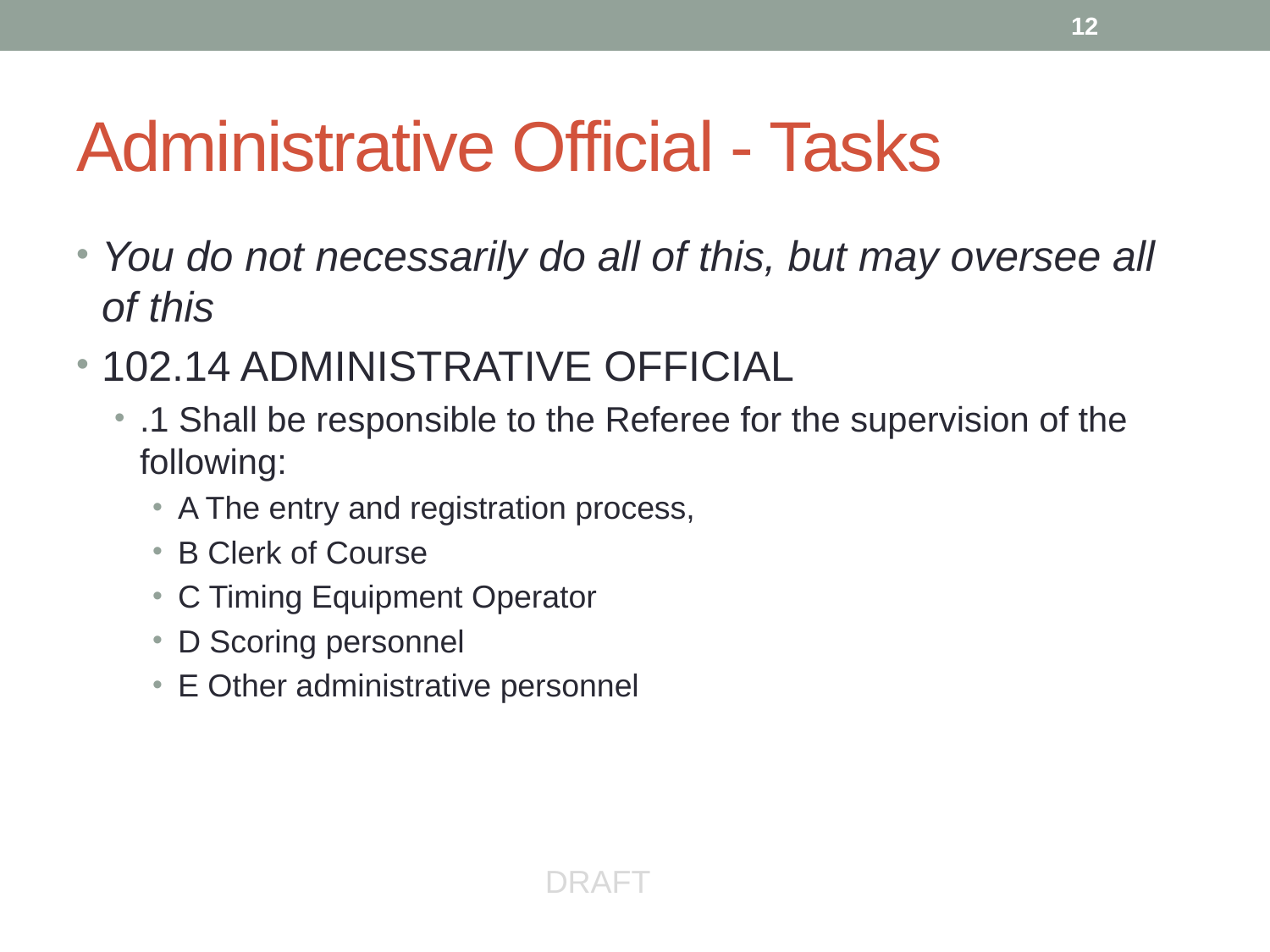

12
# Administrative Official - Tasks
You do not necessarily do all of this, but may oversee all of this
102.14 ADMINISTRATIVE OFFICIAL
.1 Shall be responsible to the Referee for the supervision of the following:
A The entry and registration process,
B Clerk of Course
C Timing Equipment Operator
D Scoring personnel
E Other administrative personnel